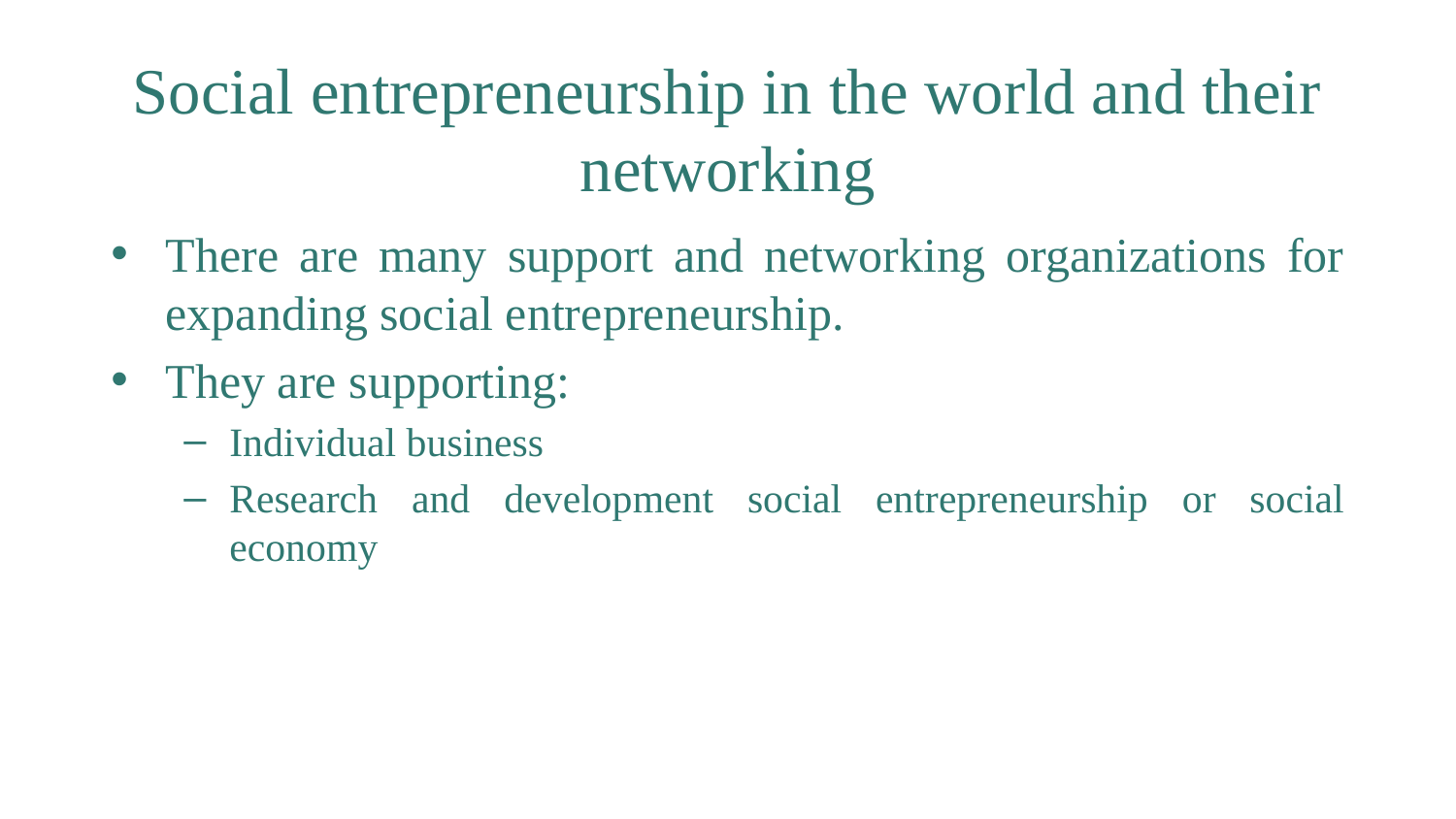

# Social entrepreneurship in the world and their networking
There are many support and networking organizations for expanding social entrepreneurship.
They are supporting:
Individual business
Research and development social entrepreneurship or social economy